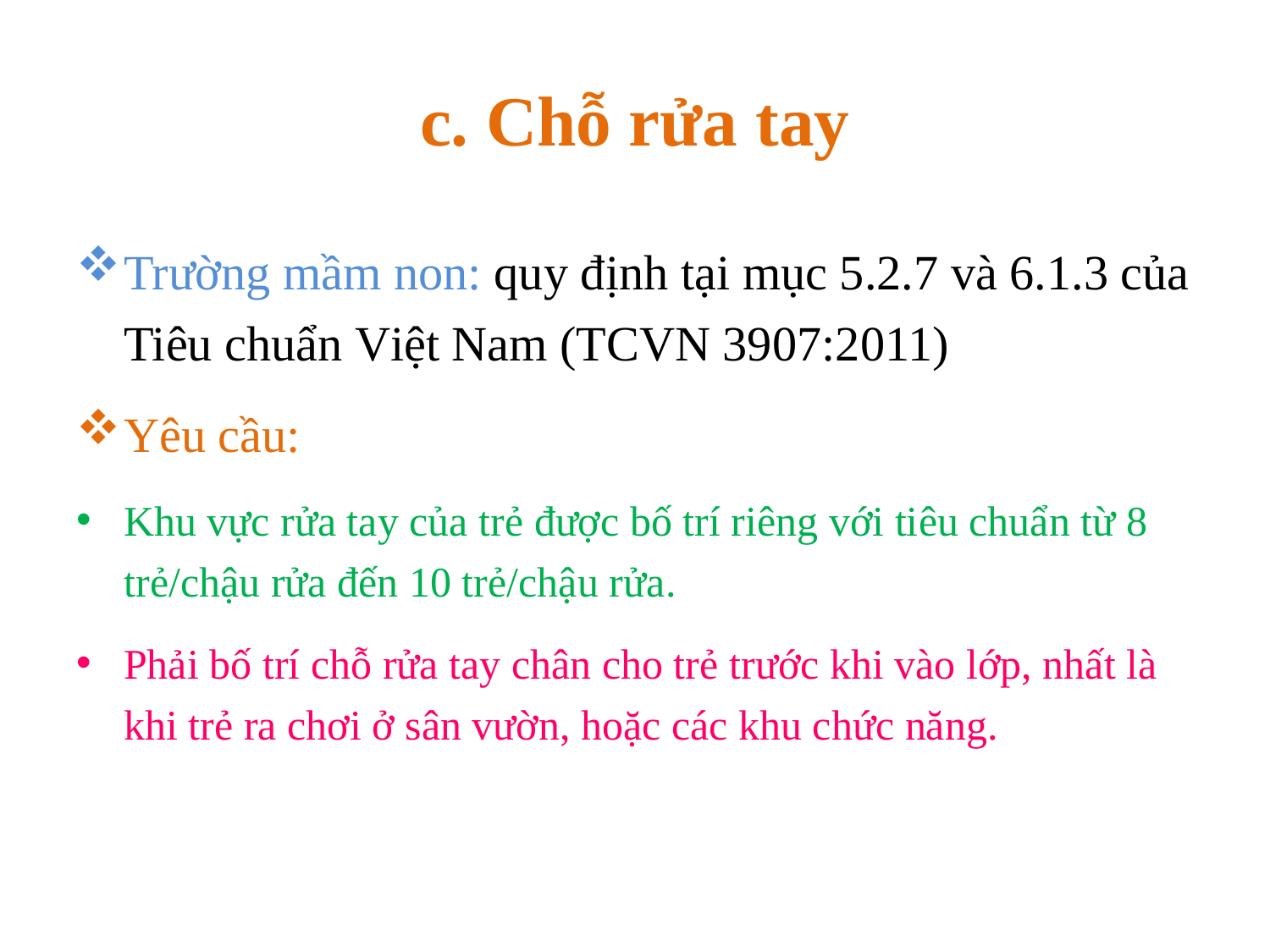

# c. Chỗ rửa tay
Trường mầm non: quy định tại mục 5.2.7 và 6.1.3 của Tiêu chuẩn Việt Nam (TCVN 3907:2011)
Yêu cầu:
Khu vực rửa tay của trẻ được bố trí riêng với tiêu chuẩn từ 8 trẻ/chậu rửa đến 10 trẻ/chậu rửa.
Phải bố trí chỗ rửa tay chân cho trẻ trước khi vào lớp, nhất là khi trẻ ra chơi ở sân vườn, hoặc các khu chức năng.